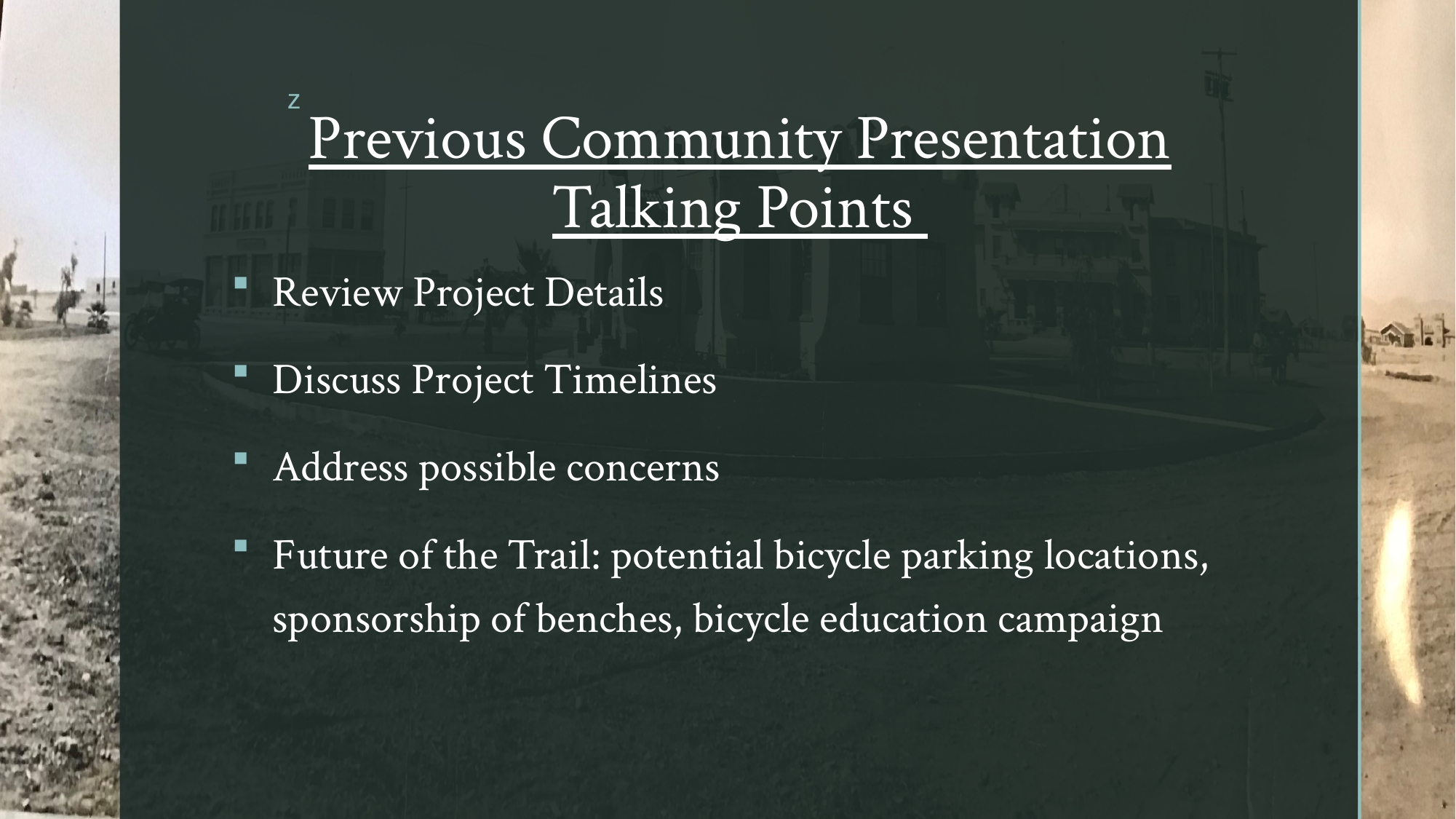

# Previous Community Presentation Talking Points
Review Project Details
Discuss Project Timelines
Address possible concerns
Future of the Trail: potential bicycle parking locations, sponsorship of benches, bicycle education campaign